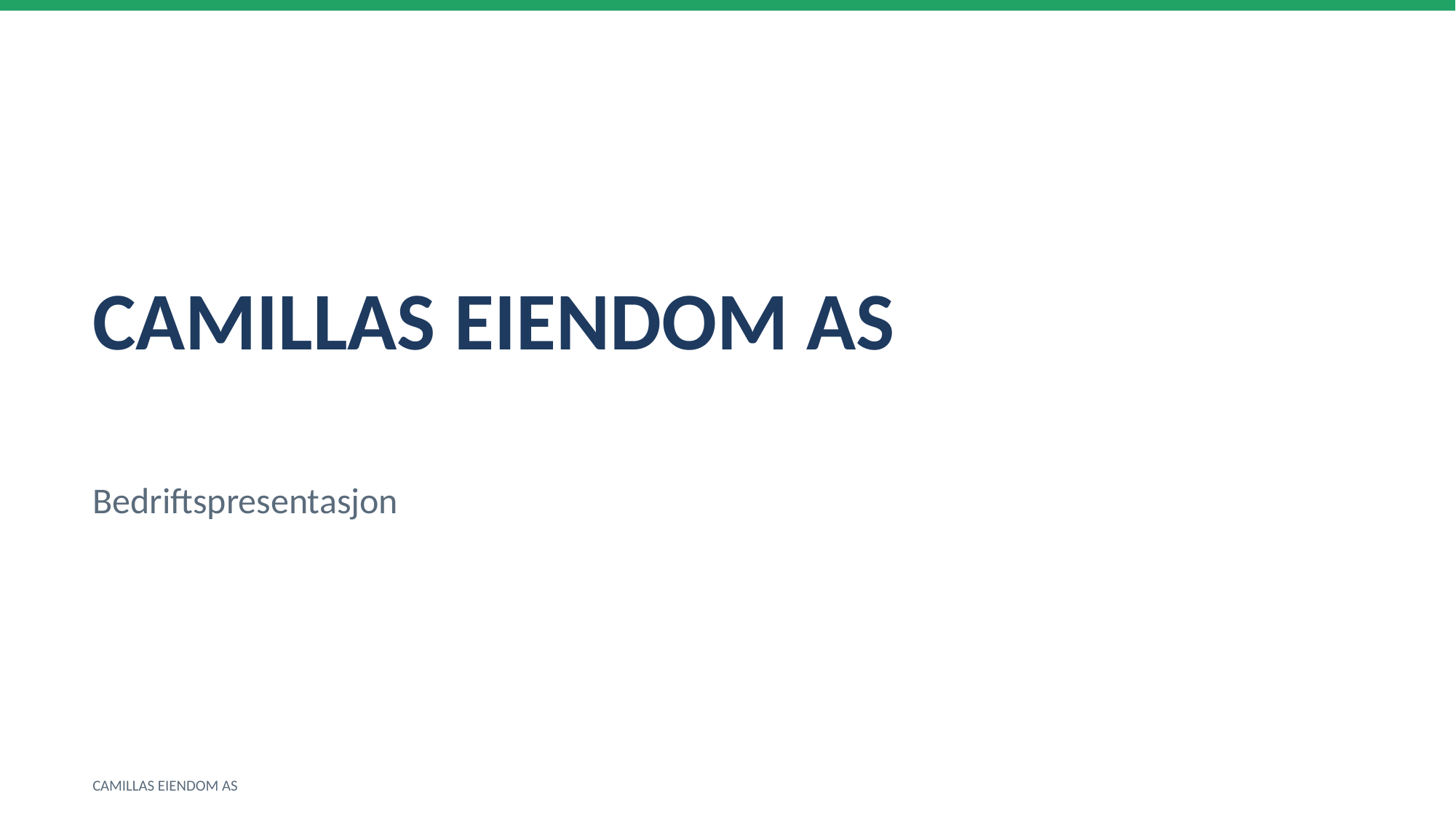

CAMILLAS EIENDOM AS
Bedriftspresentasjon
CAMILLAS EIENDOM AS